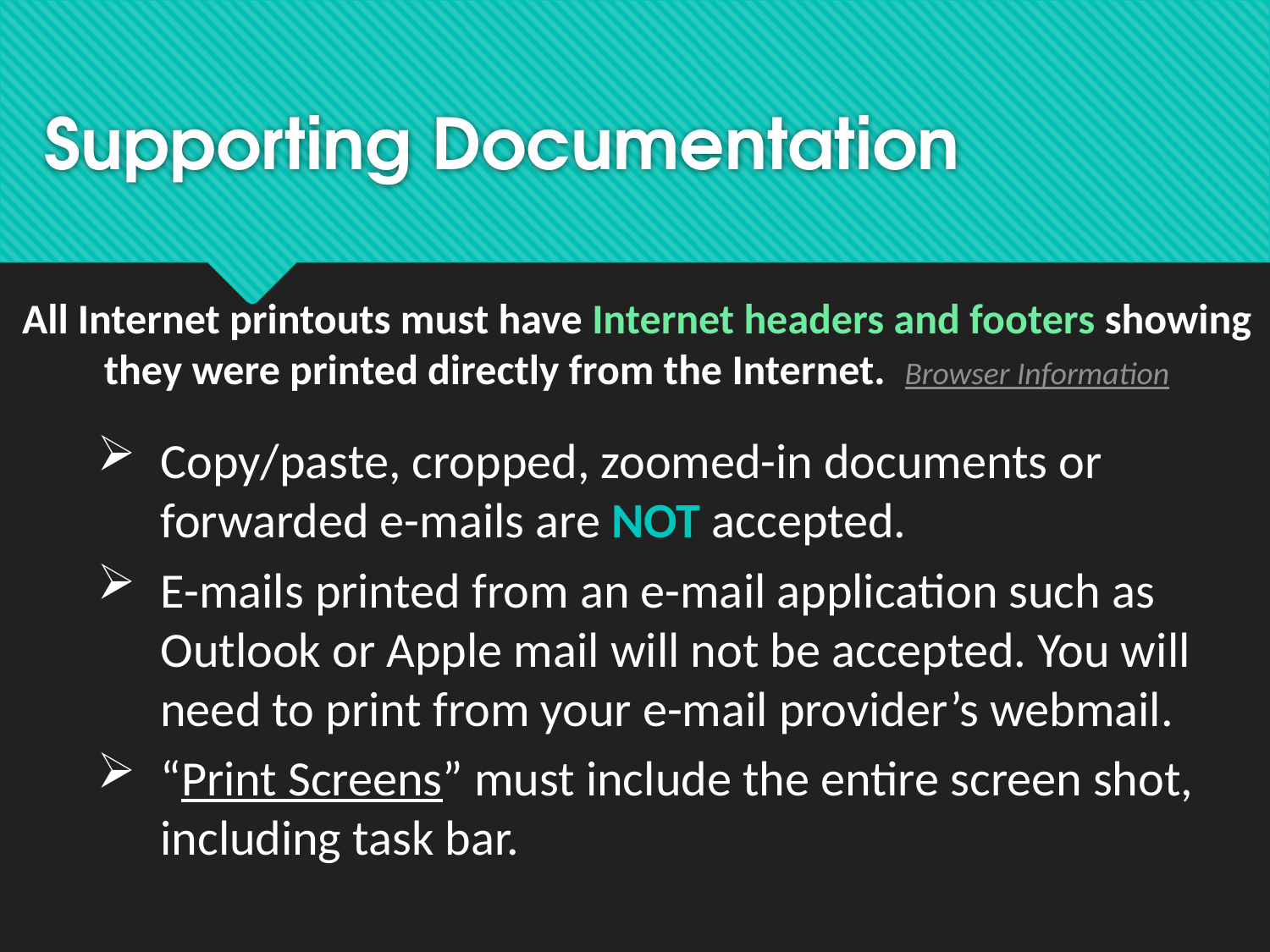

# Supporting Documentation
All Internet printouts must have Internet headers and footers showing they were printed directly from the Internet.  Browser Information
Copy/paste, cropped, zoomed-in documents or forwarded e-mails are NOT accepted.
E-mails printed from an e-mail application such as Outlook or Apple mail will not be accepted. You will need to print from your e-mail provider’s webmail.
“Print Screens” must include the entire screen shot, including task bar.